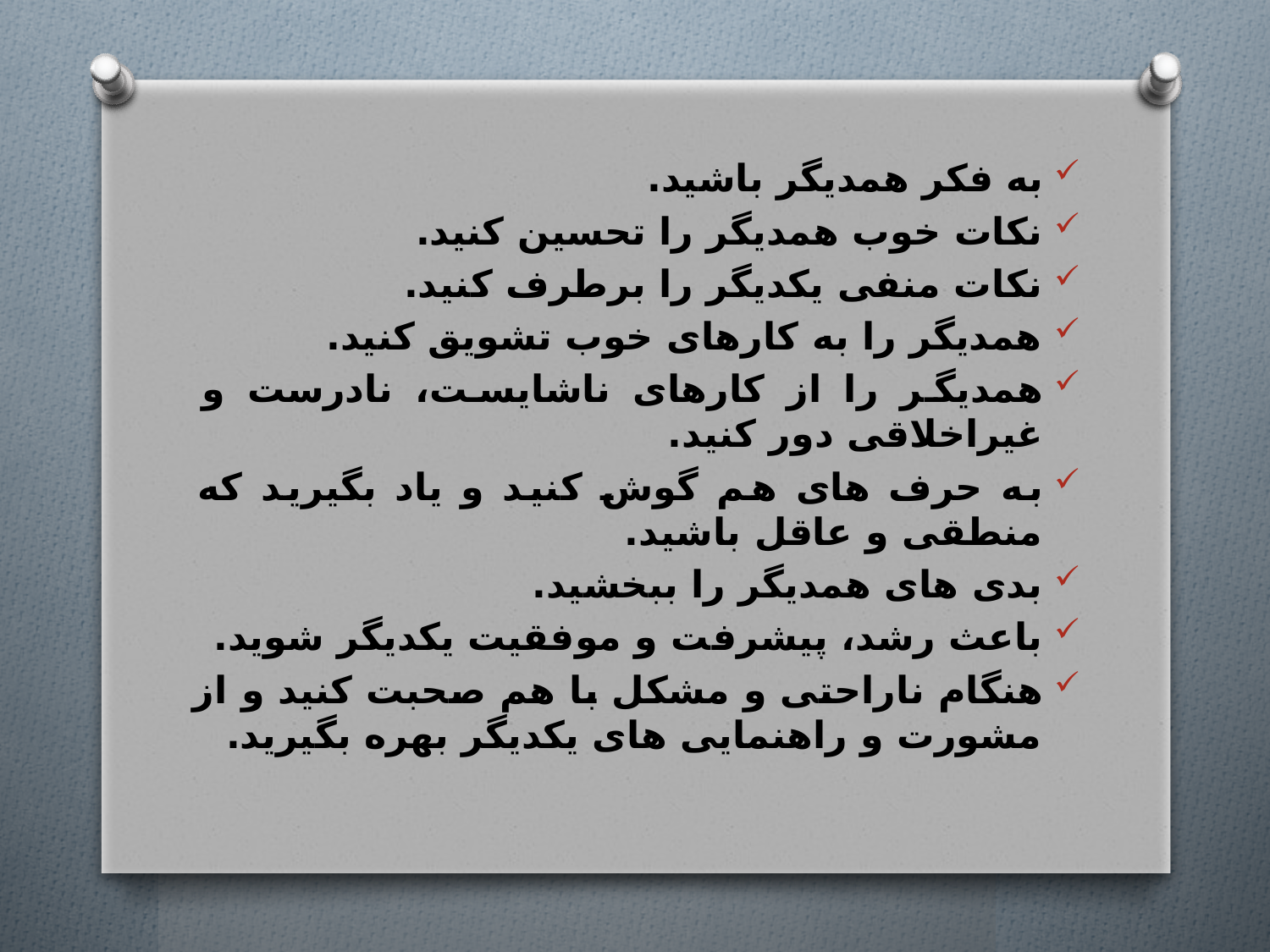

به فکر همدیگر باشید.
نکات خوب همدیگر را تحسین کنید.
نکات منفی یکدیگر را برطرف کنید.
همدیگر را به کارهای خوب تشویق کنید.
همدیگر را از کارهای ناشایست، نادرست و غیراخلاقی دور کنید.
به حرف های هم گوش کنید و یاد بگیرید که منطقی و عاقل باشید.
بدی های همدیگر را ببخشید.
باعث رشد، پیشرفت و موفقیت یکدیگر شوید.
هنگام ناراحتی و مشکل با هم صحبت کنید و از مشورت و راهنمایی های یکدیگر بهره بگیرید.